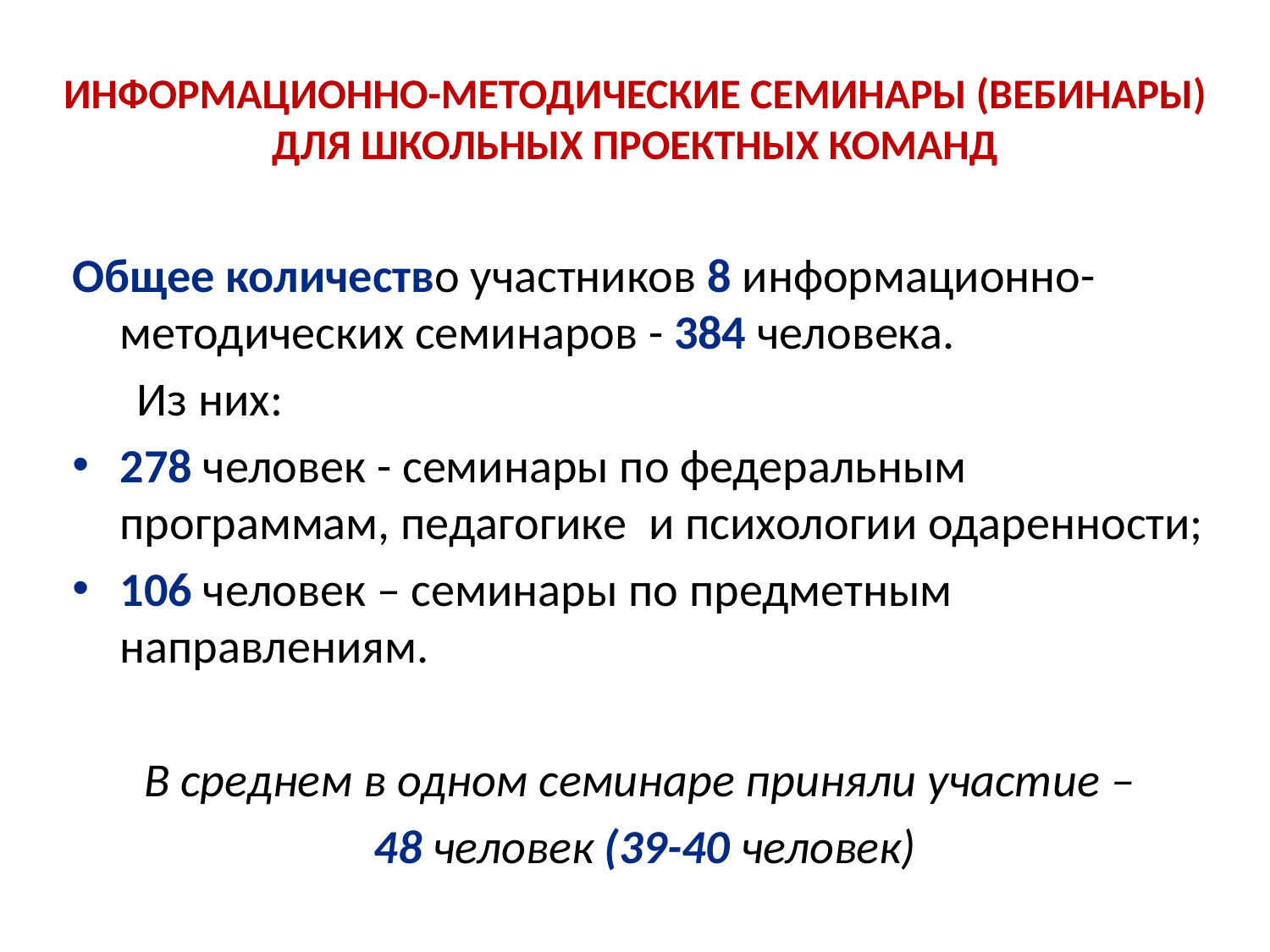

# информационно-методические семинары (вебинары) для школьных проектных команд
Общее количество участников 8 информационно-методических семинаров - 384 человека.
      Из них:
278 человек - семинары по федеральным программам, педагогике  и психологии одаренности;
106 человек – семинары по предметным направлениям.

В среднем в одном семинаре приняли участие –
48 человек (39-40 человек)